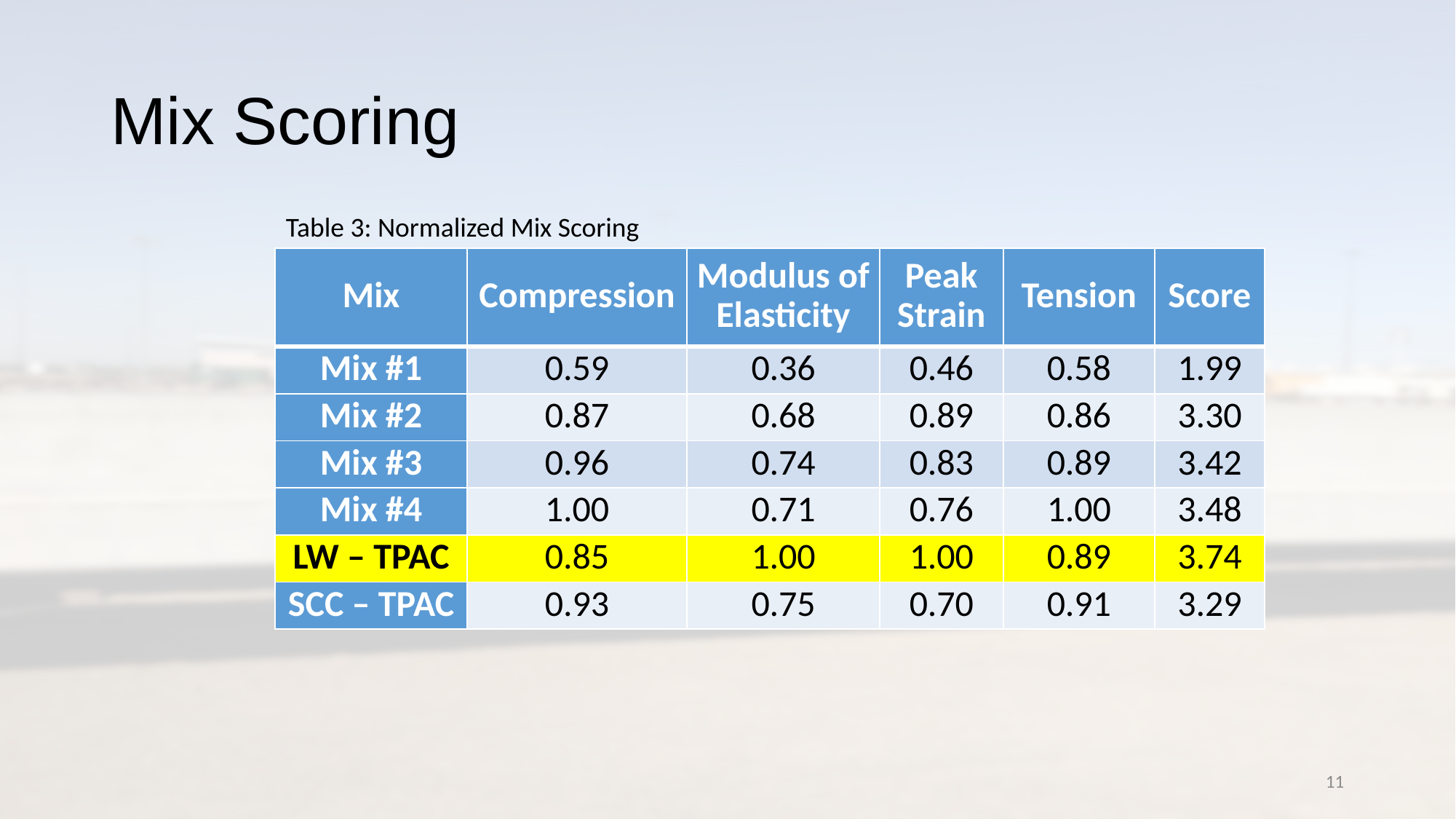

# Mix Scoring
Table 3: Normalized Mix Scoring
| Mix | Compression | Modulus of Elasticity | Peak Strain | Tension | Score |
| --- | --- | --- | --- | --- | --- |
| Mix #1 | 0.59 | 0.36 | 0.46 | 0.58 | 1.99 |
| Mix #2 | 0.87 | 0.68 | 0.89 | 0.86 | 3.30 |
| Mix #3 | 0.96 | 0.74 | 0.83 | 0.89 | 3.42 |
| Mix #4 | 1.00 | 0.71 | 0.76 | 1.00 | 3.48 |
| LW – TPAC | 0.85 | 1.00 | 1.00 | 0.89 | 3.74 |
| SCC – TPAC | 0.93 | 0.75 | 0.70 | 0.91 | 3.29 |
11